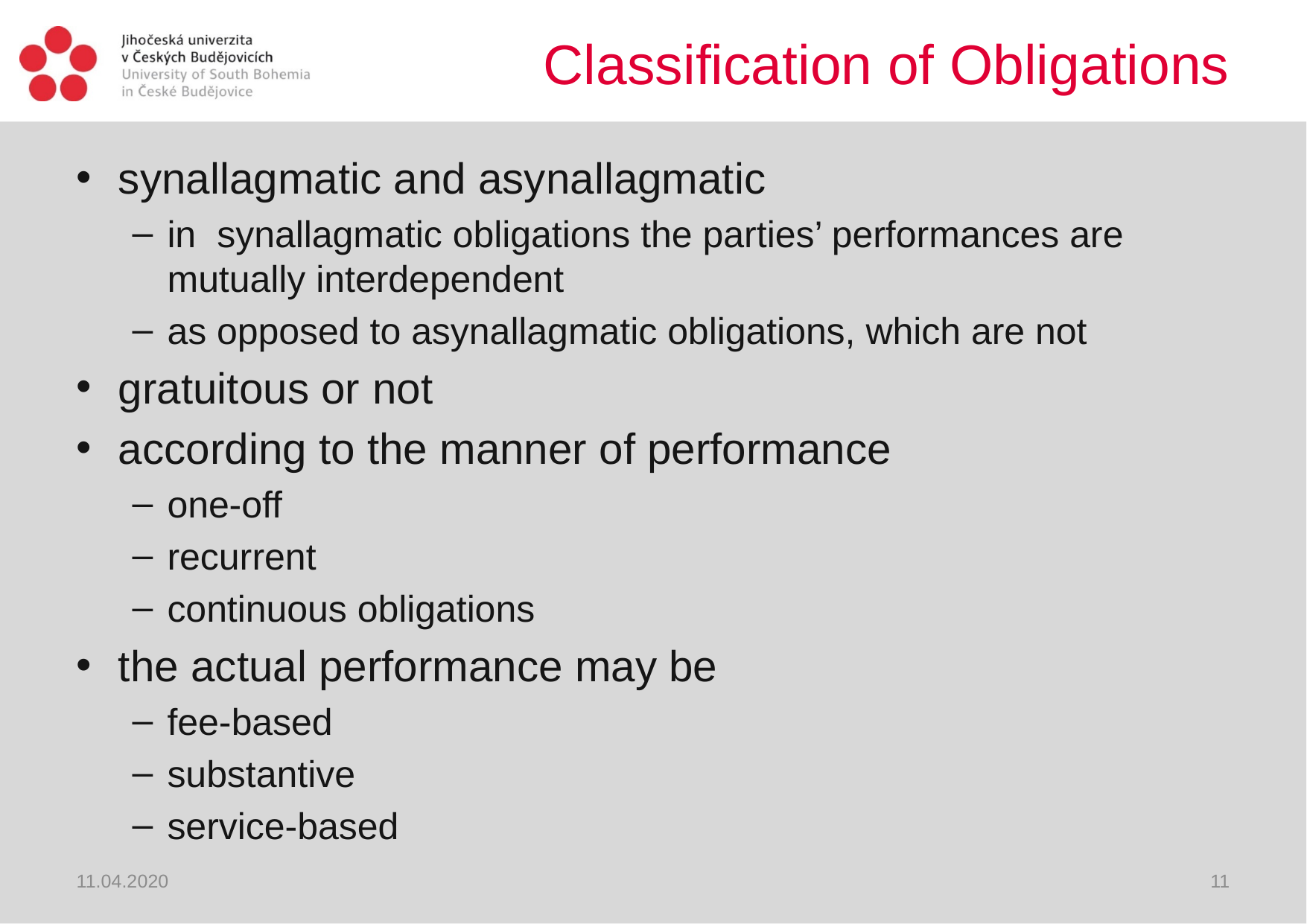

# Classification of Obligations
synallagmatic and asynallagmatic
in  synallagmatic obligations the parties’ performances are mutually interdependent
as opposed to asynallagmatic obligations, which are not
gratuitous or not
according to the manner of performance
one-off
recurrent
continuous obligations
the actual performance may be
fee-based
substantive
service-based

11.04.2020
11